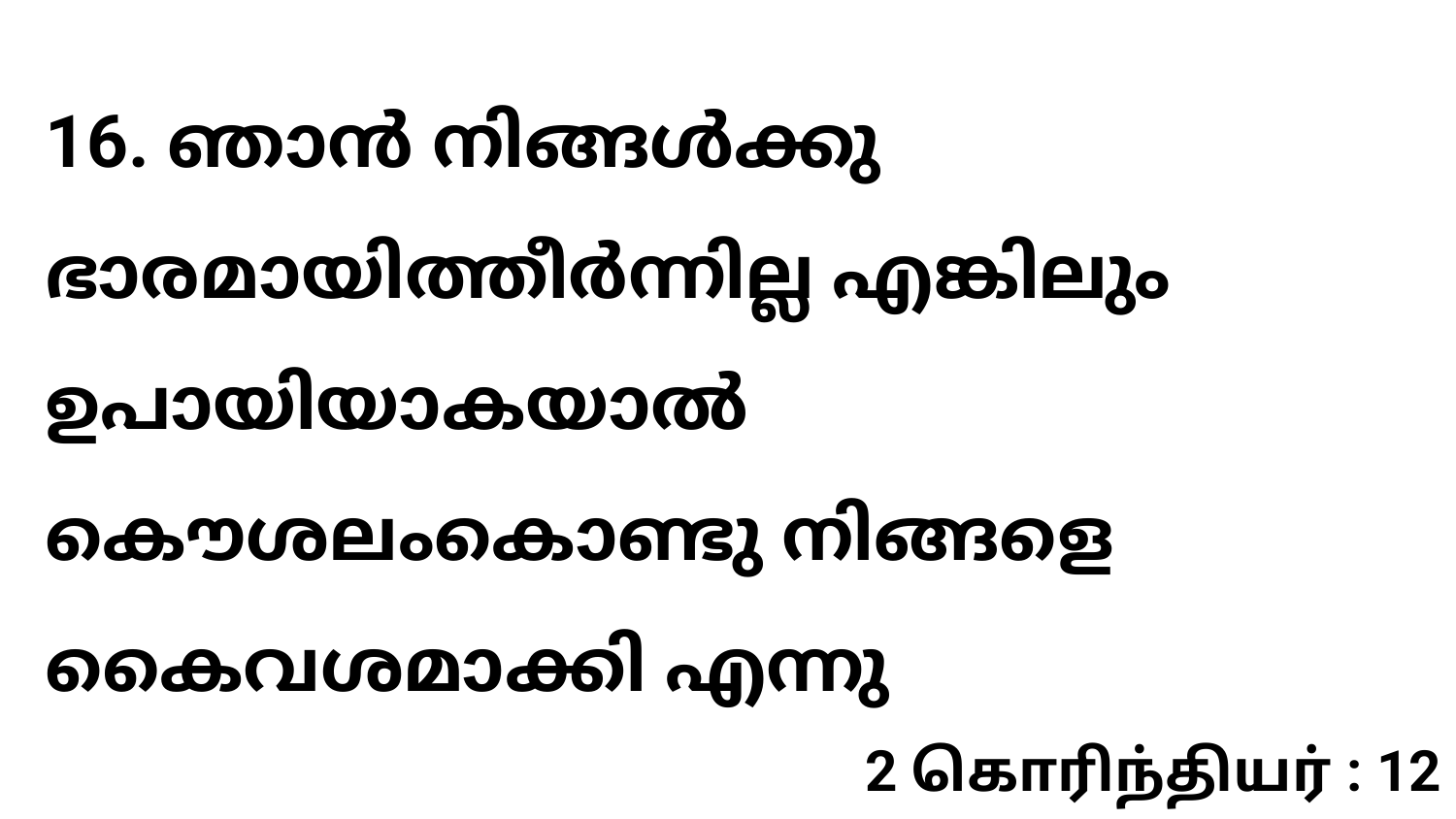

16. ഞാൻ നിങ്ങൾക്കു ഭാരമായിത്തീർന്നില്ല എങ്കിലും ഉപായിയാകയാൽ കൌശലംകൊണ്ടു നിങ്ങളെ കൈവശമാക്കി എന്നു
2 கொரிந்தியர் : 12